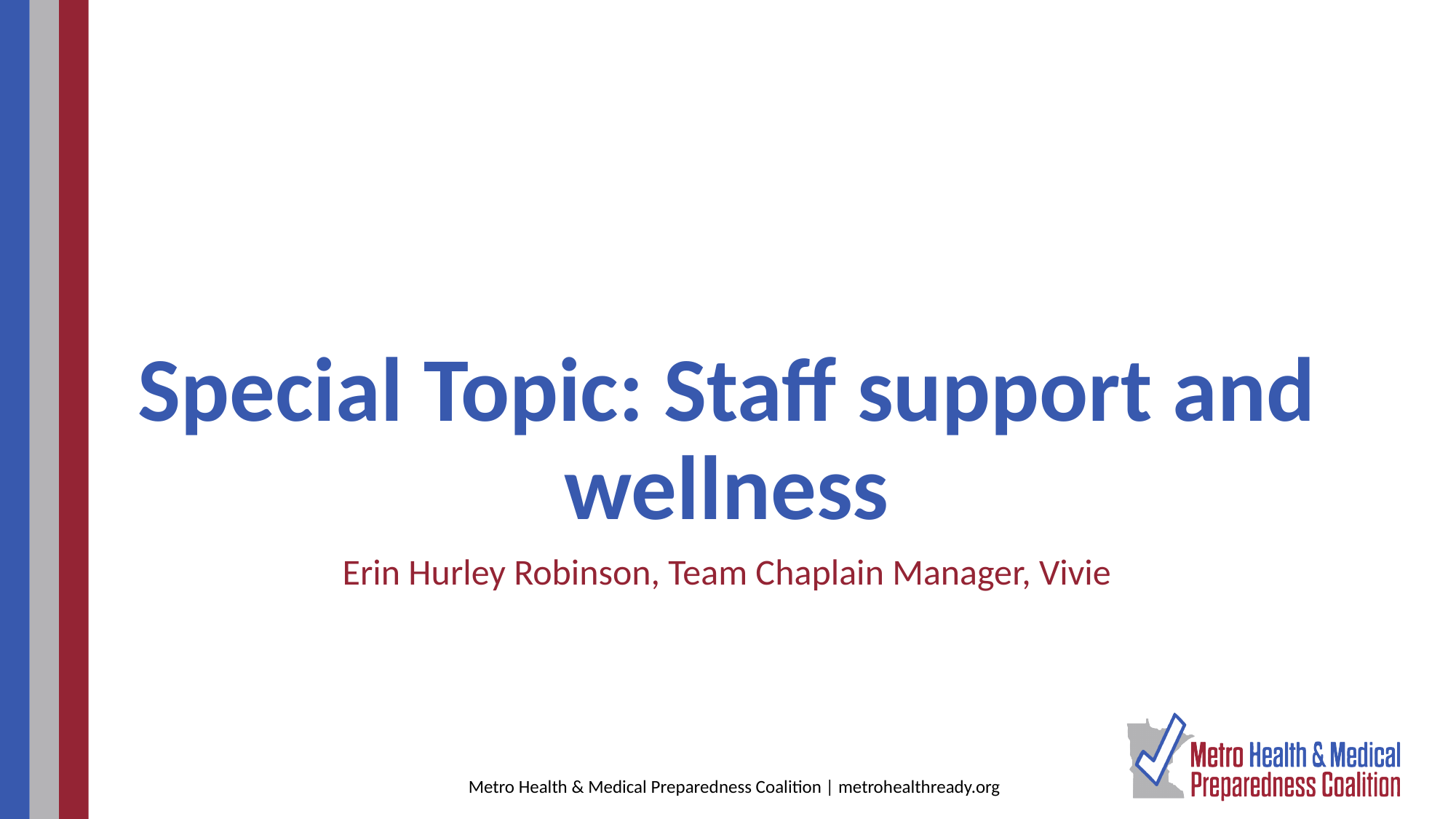

# Special Topic: Staff support and wellness
Erin Hurley Robinson, Team Chaplain Manager, Vivie